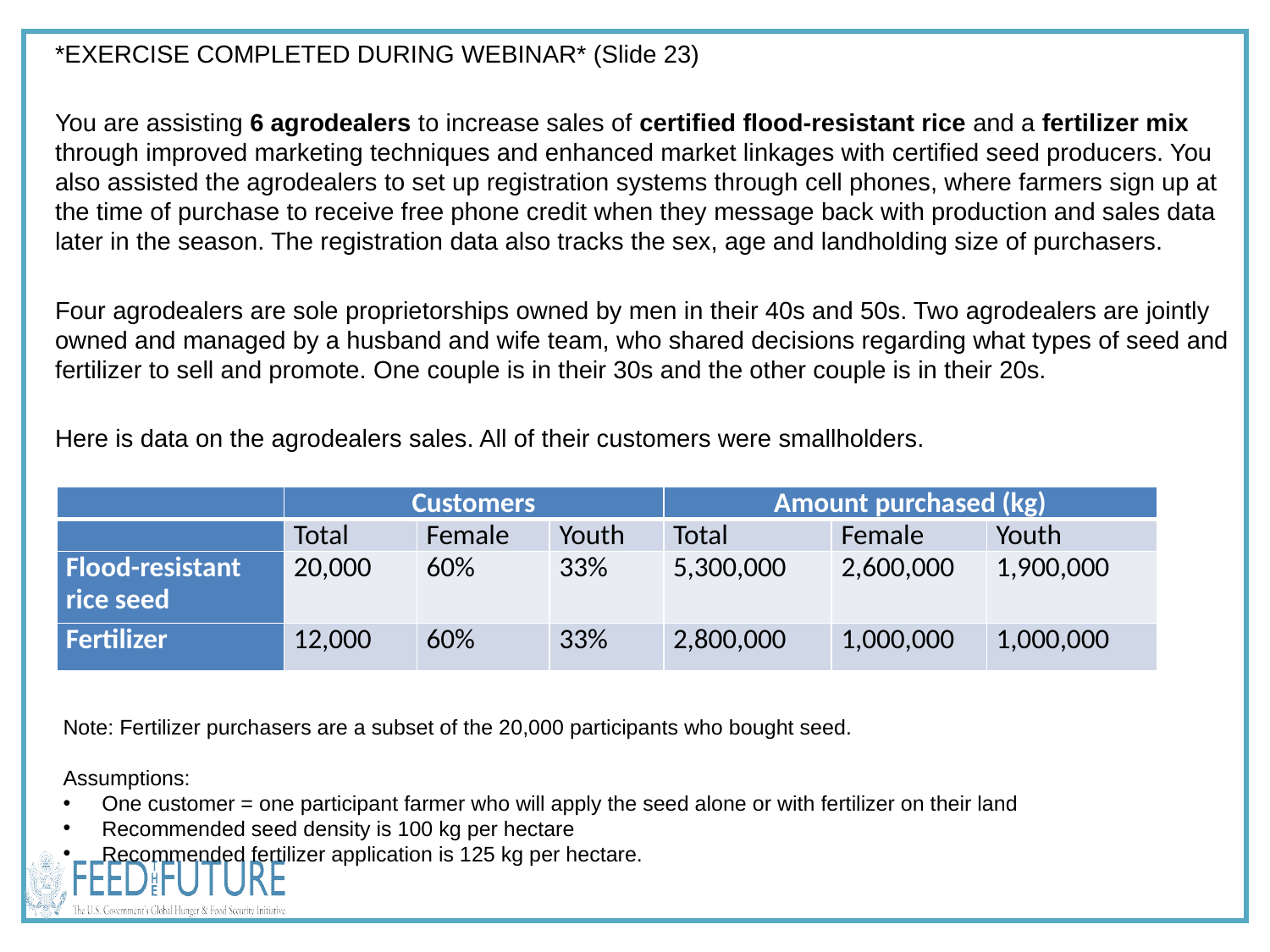

*EXERCISE COMPLETED DURING WEBINAR* (Slide 23)

You are assisting 6 agrodealers to increase sales of certified flood-resistant rice and a fertilizer mix through improved marketing techniques and enhanced market linkages with certified seed producers. You also assisted the agrodealers to set up registration systems through cell phones, where farmers sign up at the time of purchase to receive free phone credit when they message back with production and sales data later in the season. The registration data also tracks the sex, age and landholding size of purchasers.

Four agrodealers are sole proprietorships owned by men in their 40s and 50s. Two agrodealers are jointly owned and managed by a husband and wife team, who shared decisions regarding what types of seed and fertilizer to sell and promote. One couple is in their 30s and the other couple is in their 20s.

Here is data on the agrodealers sales. All of their customers were smallholders.
|  | Customers |  |  | Amount purchased (kg) |  |  |
| --- | --- | --- | --- | --- | --- | --- |
|  | Total | Female | Youth | Total | Female | Youth |
| Flood-resistant rice seed | 20,000 | 60% | 33% | 5,300,000 | 2,600,000 | 1,900,000 |
| Fertilizer | 12,000 | 60% | 33% | 2,800,000 | 1,000,000 | 1,000,000 |
Note: Fertilizer purchasers are a subset of the 20,000 participants who bought seed.

Assumptions:
One customer = one participant farmer who will apply the seed alone or with fertilizer on their land
Recommended seed density is 100 kg per hectare
Recommended fertilizer application is 125 kg per hectare.